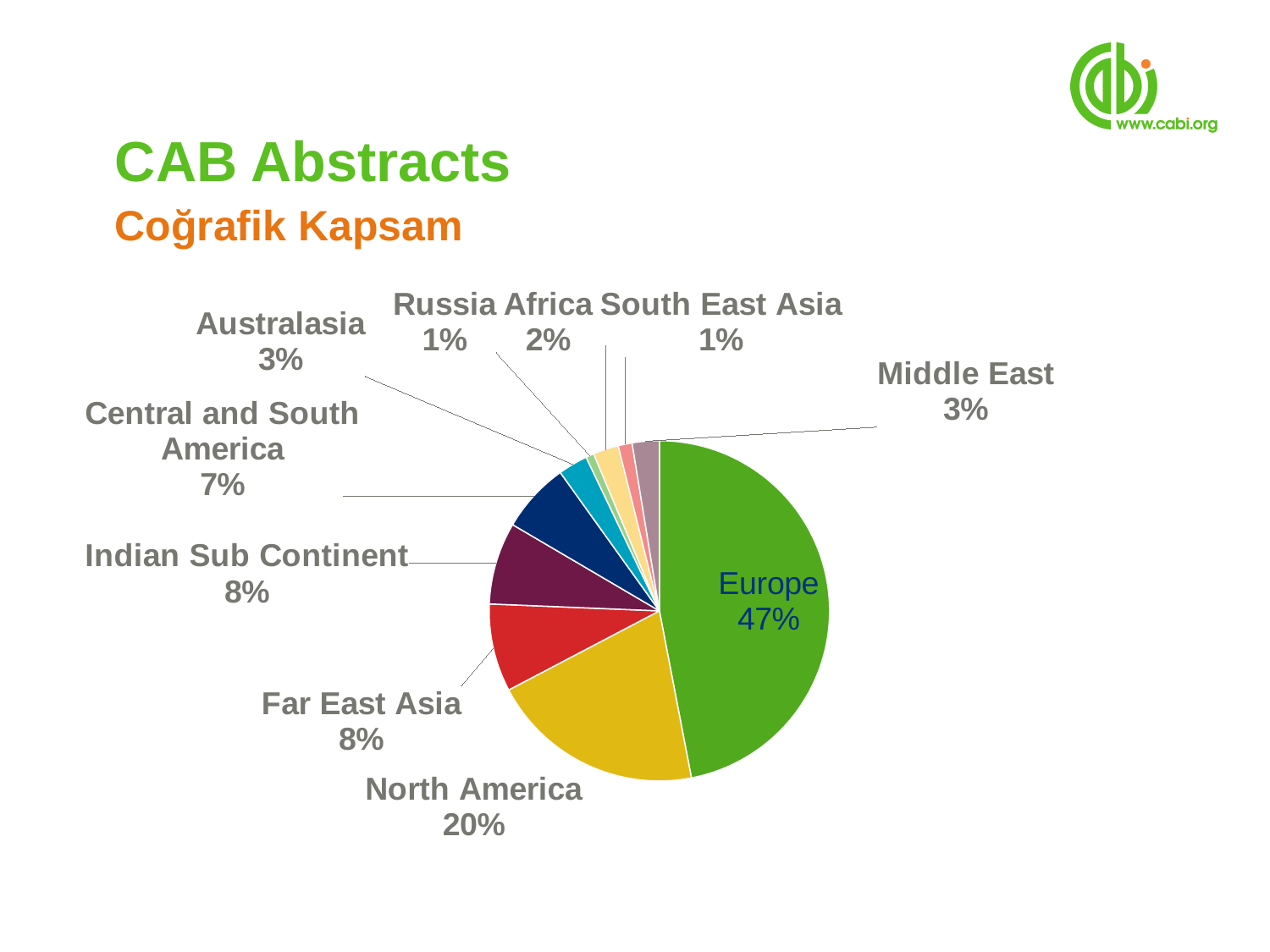

# CAB Abstracts Coğrafik Kapsam

### Chart

| Category |  |
|---|---|
| Europe | 0.4697873443983403 |
| North America | 0.2031898340248963 |
| Far East Asia | 0.08350622406639067 |
| Indian Sub Continent | 0.0780601659751038 |
| Central and South America | 0.06651970954356846 |
| Australasia | 0.02813796680497947 |
| Russia | 0.0077800829875519124 |
| Africa | 0.024118257261410793 |
| South East Asia | 0.013226141078838264 |
| Middle East | 0.02567427385892142 |